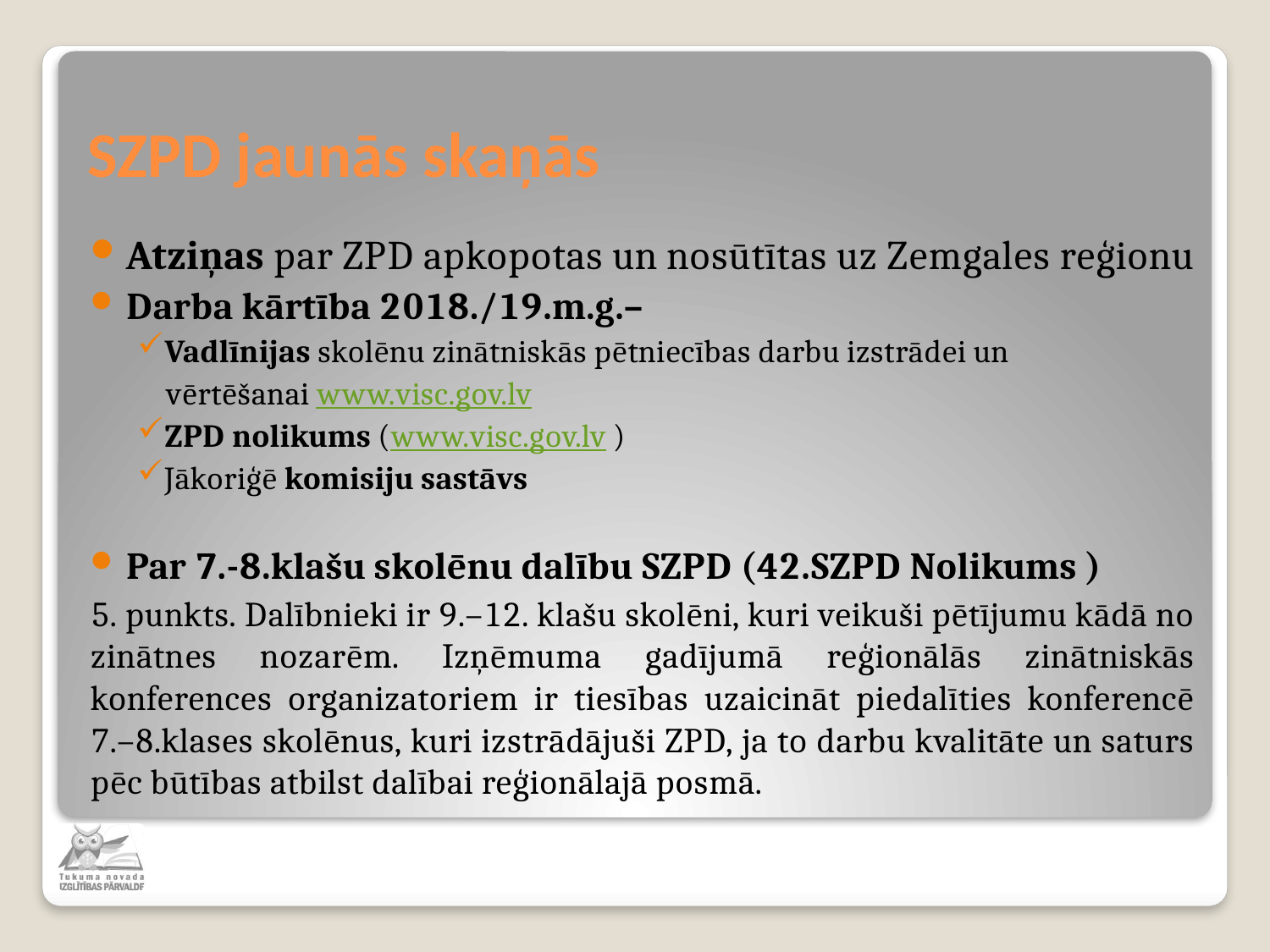

# SZPD jaunās skaņās
Atziņas par ZPD apkopotas un nosūtītas uz Zemgales reģionu
Darba kārtība 2018./19.m.g.–
Vadlīnijas skolēnu zinātniskās pētniecības darbu izstrādei un
    vērtēšanai www.visc.gov.lv
ZPD nolikums (www.visc.gov.lv )
Jākoriģē komisiju sastāvs

Par 7.-8.klašu skolēnu dalību SZPD (42.SZPD Nolikums )
5. punkts. Dalībnieki ir 9.–12. klašu skolēni, kuri veikuši pētījumu kādā no zinātnes nozarēm. Izņēmuma gadījumā reģionālās zinātniskās konferences organizatoriem ir tiesības uzaicināt piedalīties konferencē 7.–8.klases skolēnus, kuri izstrādājuši ZPD, ja to darbu kvalitāte un saturs pēc būtības atbilst dalībai reģionālajā posmā.